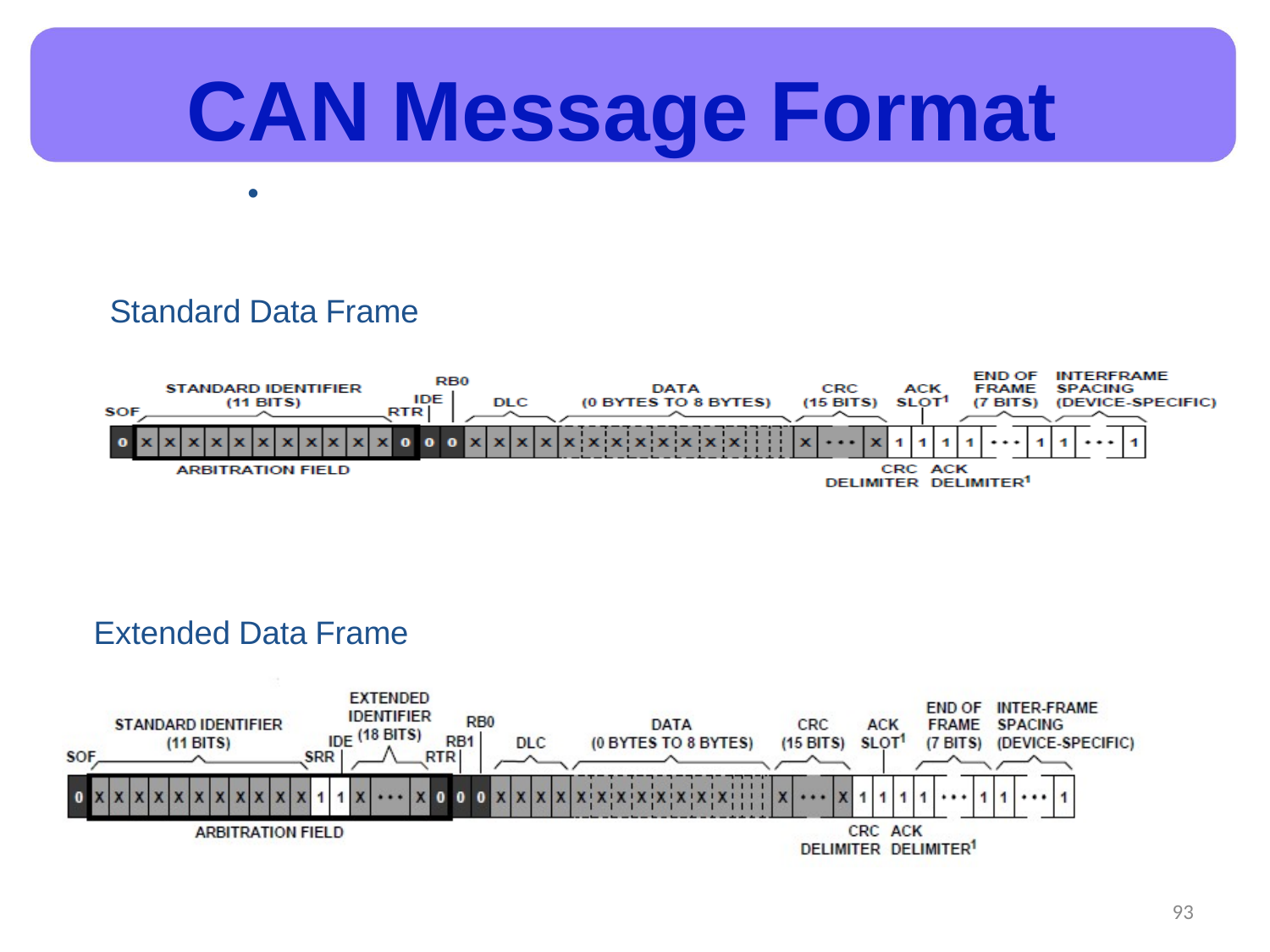

# CAN Message Format
•
Standard Data Frame

•
Extended Data Frame

93